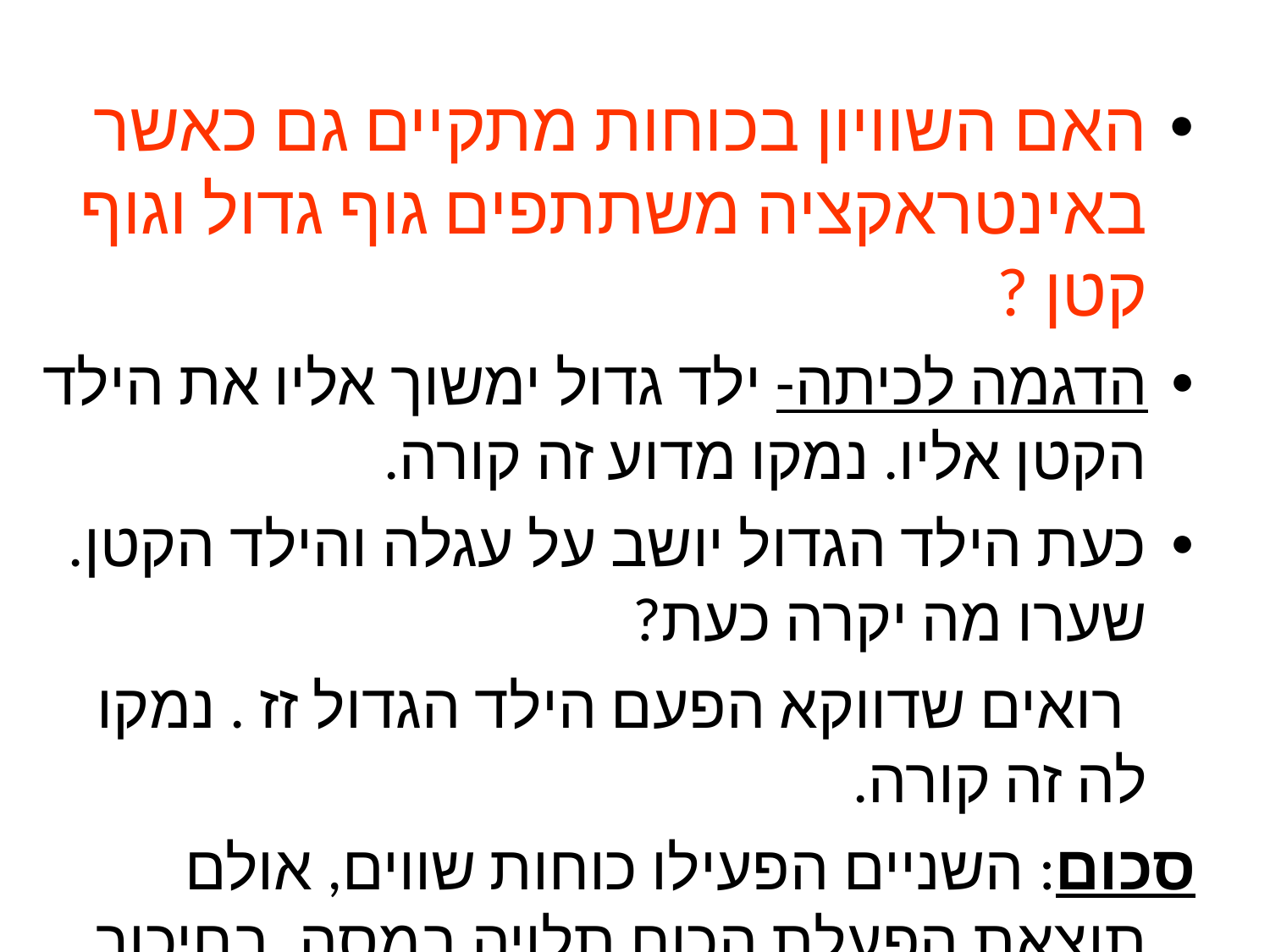

#
האם השוויון בכוחות מתקיים גם כאשר באינטראקציה משתתפים גוף גדול וגוף קטן ?
הדגמה לכיתה- ילד גדול ימשוך אליו את הילד הקטן אליו. נמקו מדוע זה קורה.
כעת הילד הגדול יושב על עגלה והילד הקטן. שערו מה יקרה כעת?
     רואים שדווקא הפעם הילד הגדול זז . נמקו לה זה קורה.
סכום: השניים הפעילו כוחות שווים, אולם תוצאת הפעלת הכוח תלויה במסה, בחיכוך ובתנועה של הגופים ובאופן כללי במידת ההתנגדות לתזוזה של הגופים.